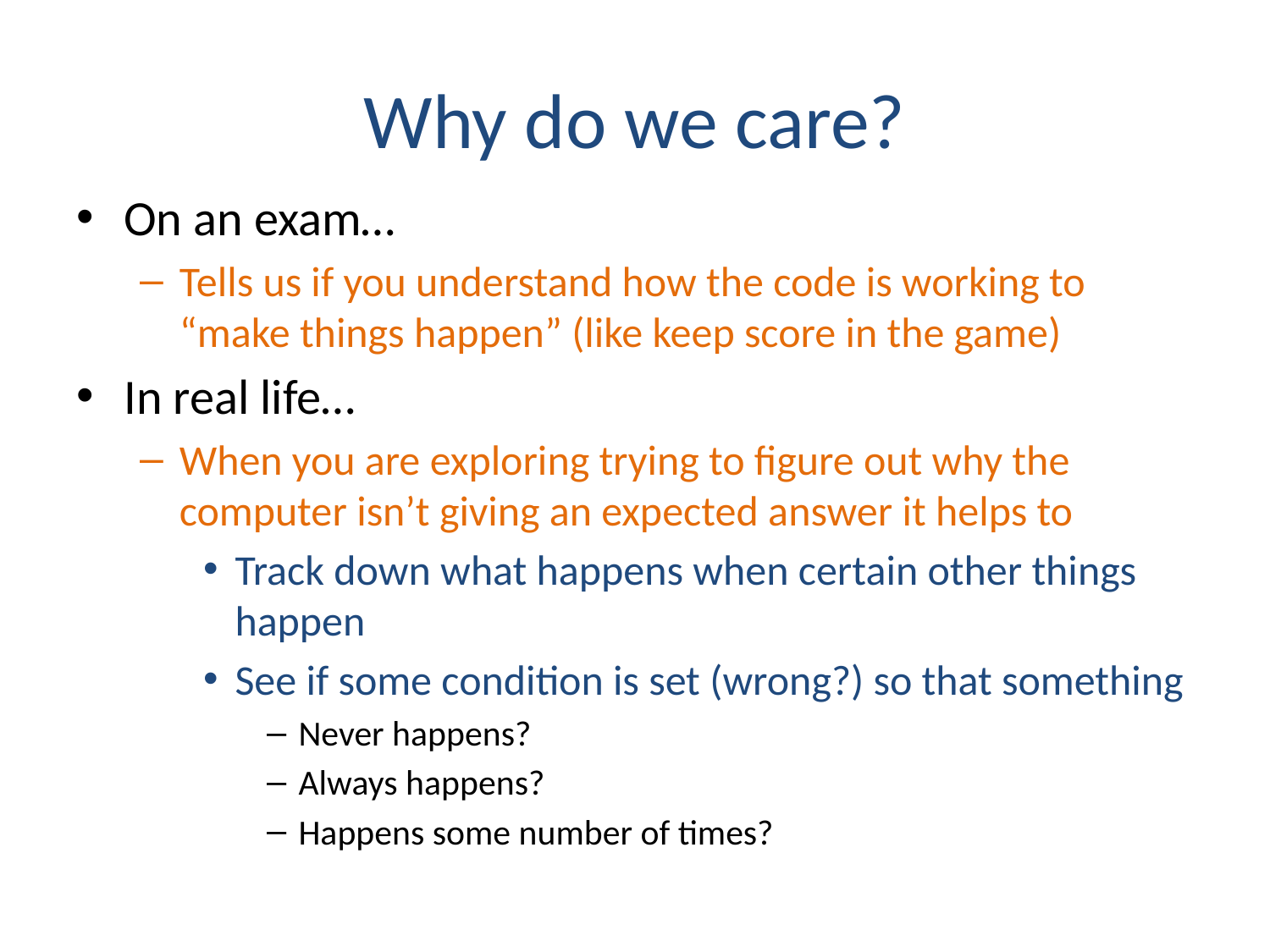

# Why do we care?
On an exam…
Tells us if you understand how the code is working to “make things happen” (like keep score in the game)
In real life…
When you are exploring trying to figure out why the computer isn’t giving an expected answer it helps to
Track down what happens when certain other things happen
See if some condition is set (wrong?) so that something
Never happens?
Always happens?
Happens some number of times?